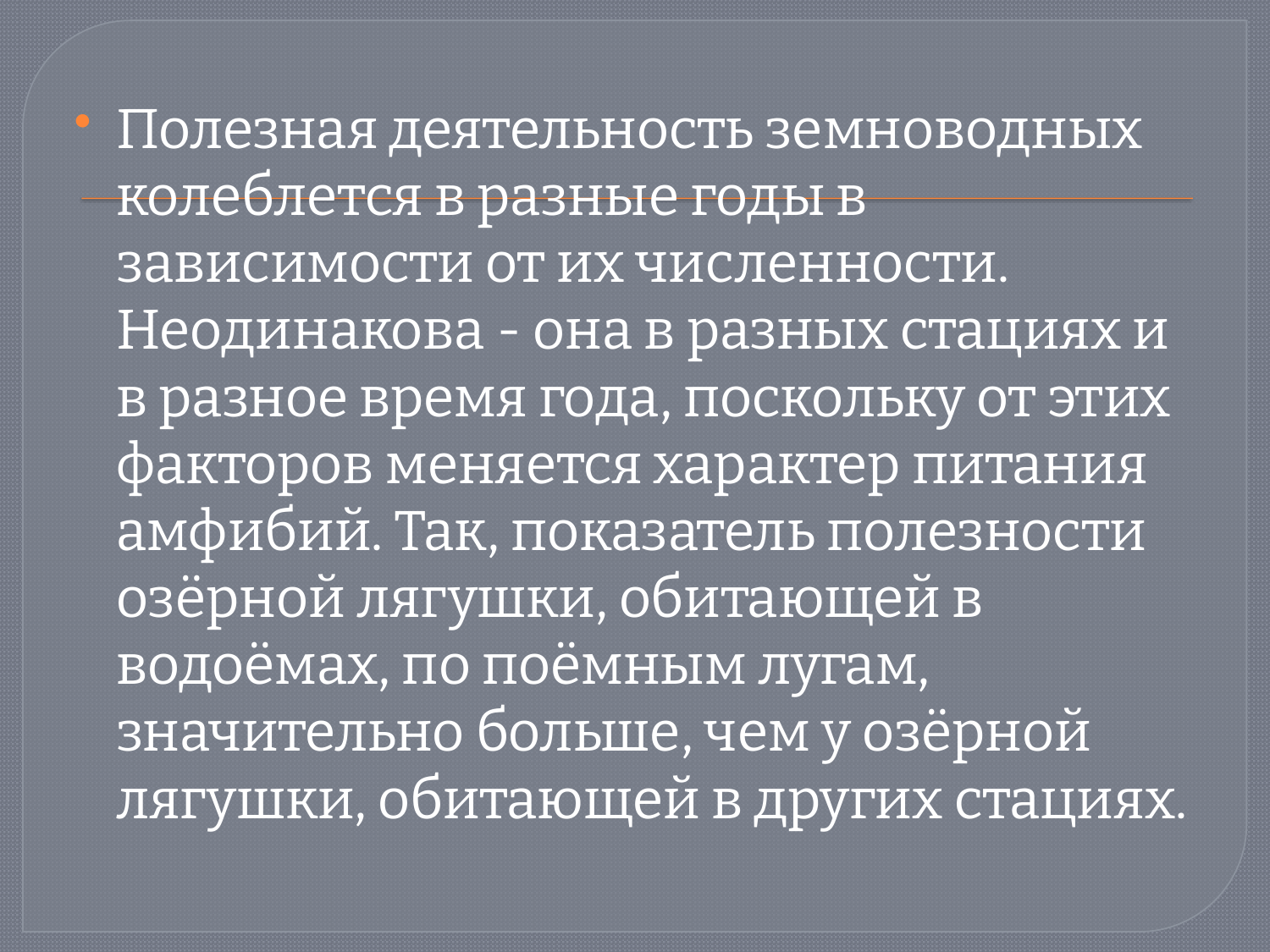

Полезная деятельность земноводных колеблется в разные годы в зависимости от их численности. Неодинакова - она в разных стациях и в разное время года, поскольку от этих факторов меняется характер питания амфибий. Так, показатель полезности озёрной лягушки, обитающей в водоёмах, по поёмным лугам, значительно больше, чем у озёрной лягушки, обитающей в других стациях.